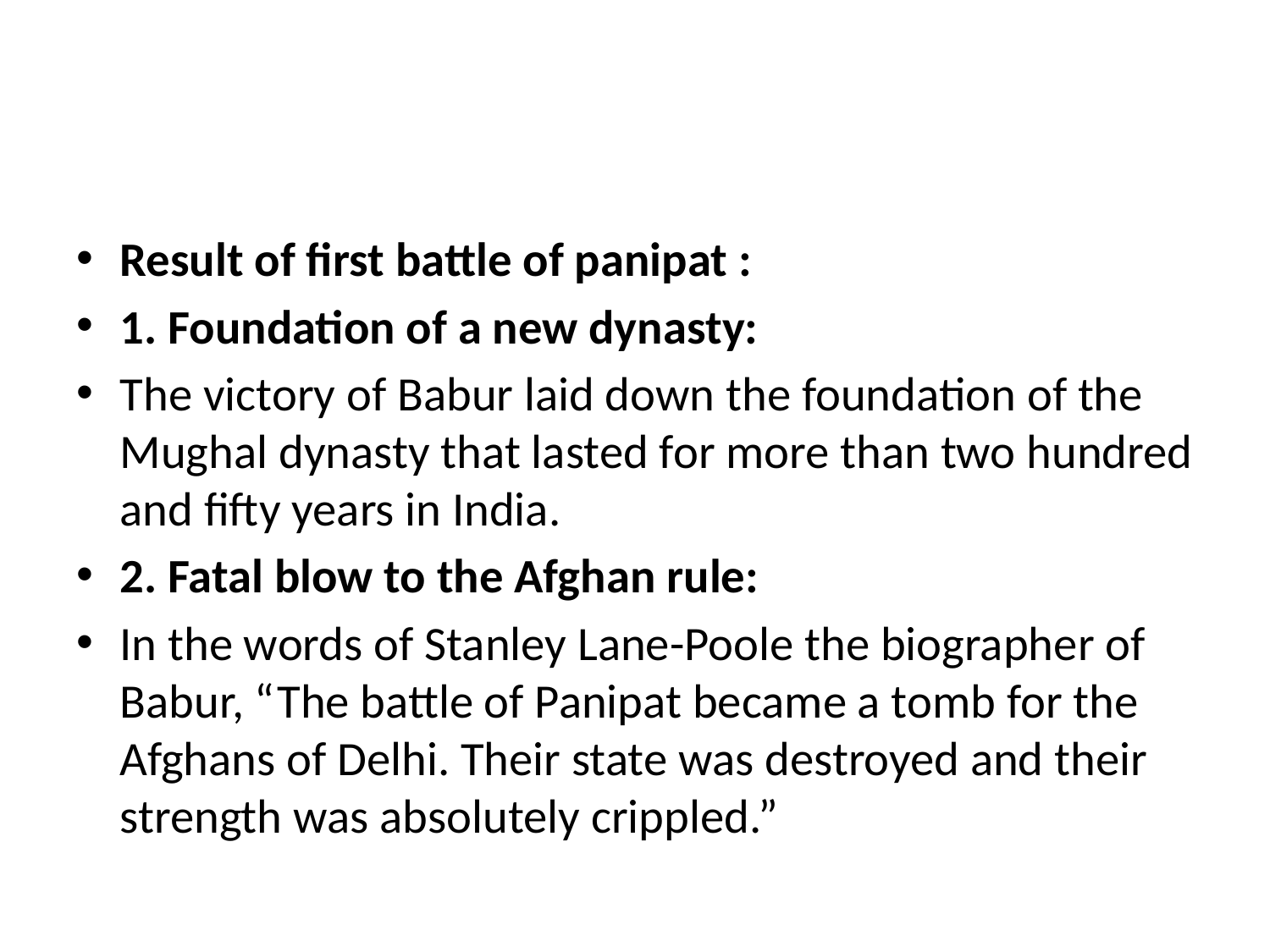

#
Result of first battle of panipat :
1. Foundation of a new dynasty:
The victory of Babur laid down the foundation of the Mughal dynasty that lasted for more than two hundred and fifty years in India.
2. Fatal blow to the Afghan rule:
In the words of Stanley Lane-Poole the biographer of Babur, “The battle of Panipat became a tomb for the Afghans of Delhi. Their state was destroyed and their strength was absolutely crippled.”